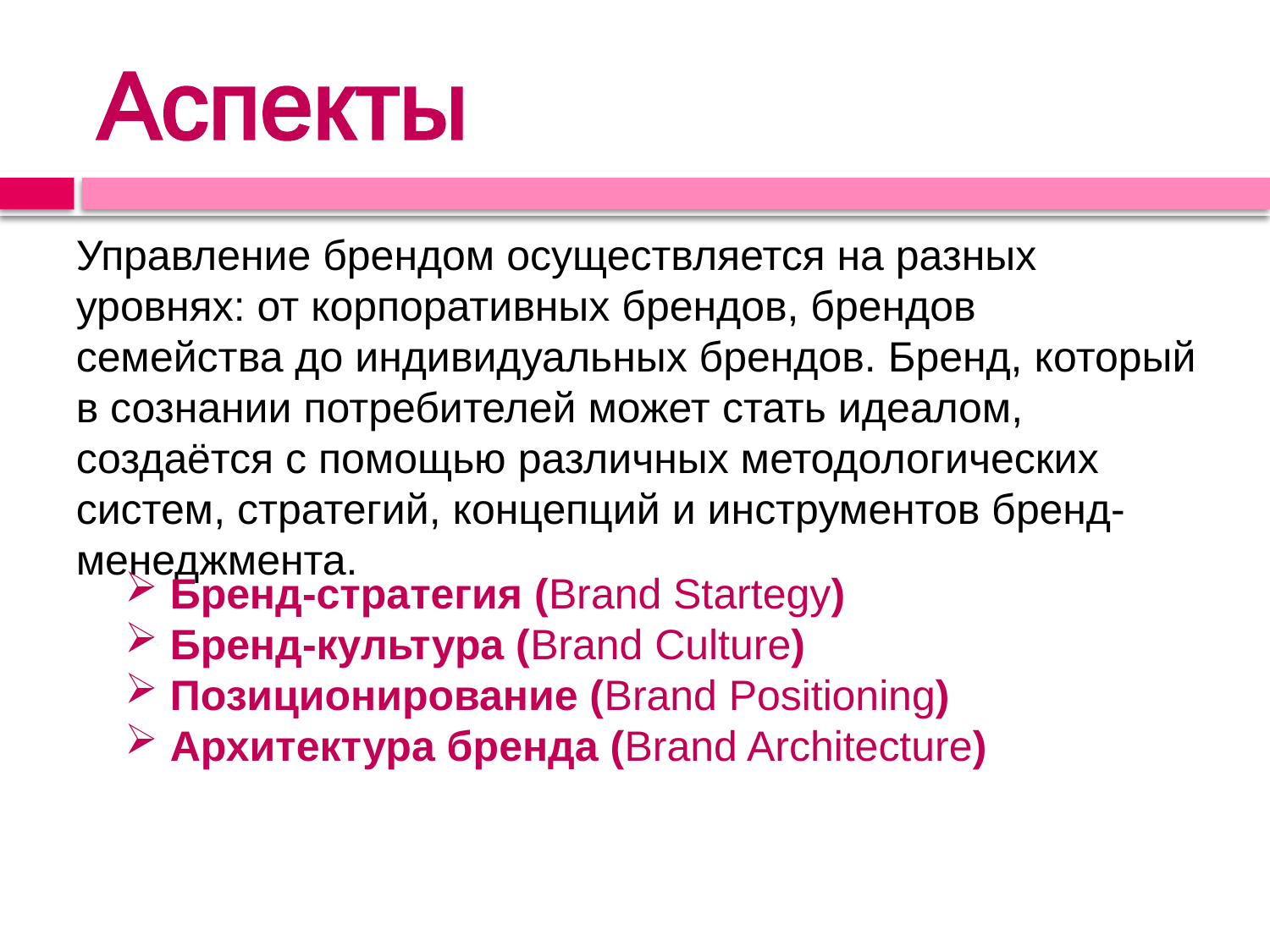

# Аспекты
Управление брендом осуществляется на разных уровнях: от корпоративных брендов, брендов семейства до индивидуальных брендов. Бренд, который в сознании потребителей может стать идеалом, создаётся с помощью различных методологических систем, стратегий, концепций и инструментов бренд-менеджмента.
 Бренд-стратегия (Brand Startegy)
 Бренд-культура (Brand Culture)
 Позиционирование (Brand Positioning)
 Архитектура бренда (Brand Architecture)